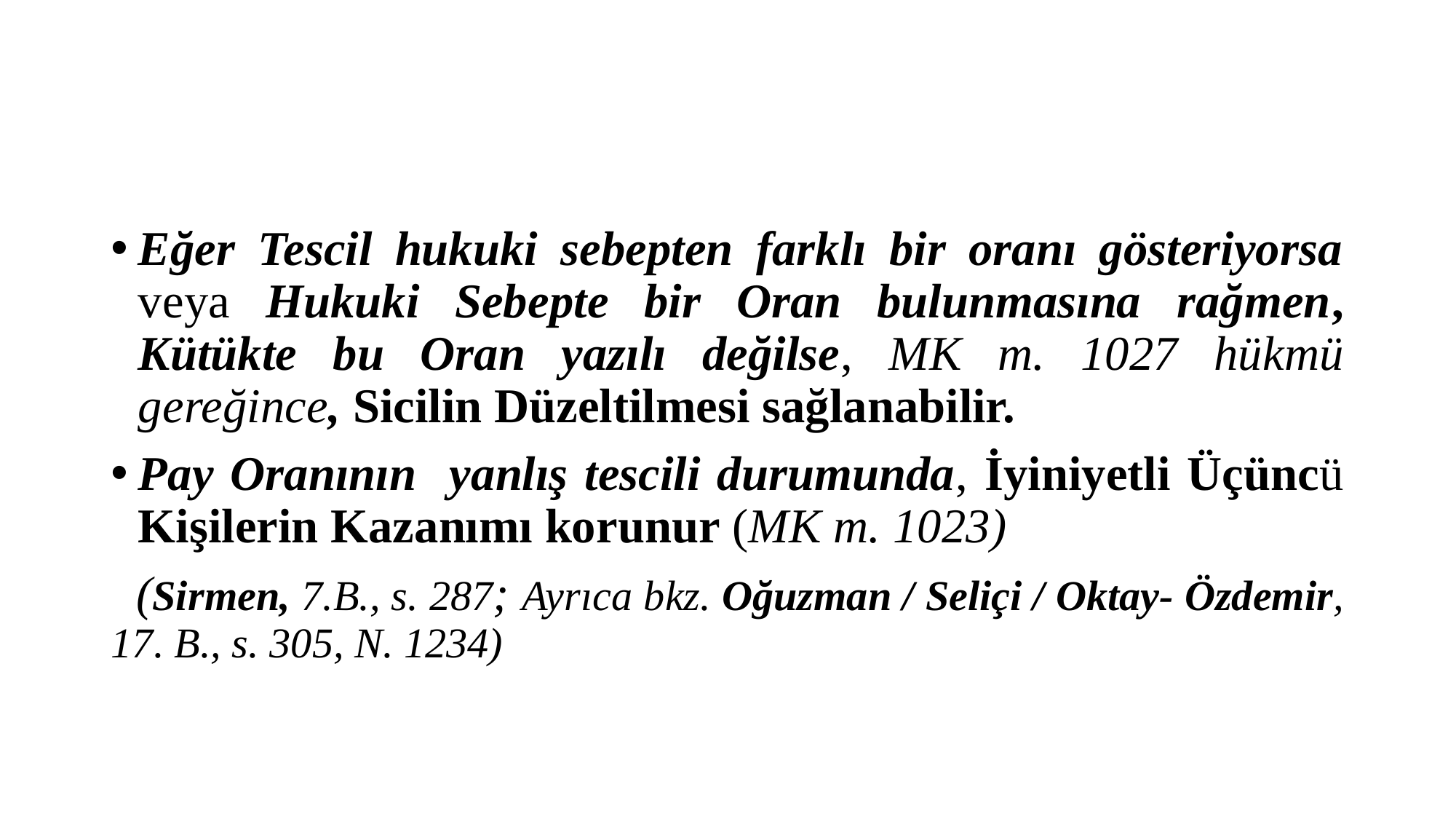

#
Eğer Tescil hukuki sebepten farklı bir oranı gösteriyorsa veya Hukuki Sebepte bir Oran bulunmasına rağmen, Kütükte bu Oran yazılı değilse, MK m. 1027 hükmü gereğince, Sicilin Düzeltilmesi sağlanabilir.
Pay Oranının  yanlış tescili durumunda, İyiniyetli Üçüncü Kişilerin Kazanımı korunur (MK m. 1023)
  (Sirmen, 7.B., s. 287; Ayrıca bkz. Oğuzman / Seliçi / Oktay- Özdemir, 17. B., s. 305, N. 1234)